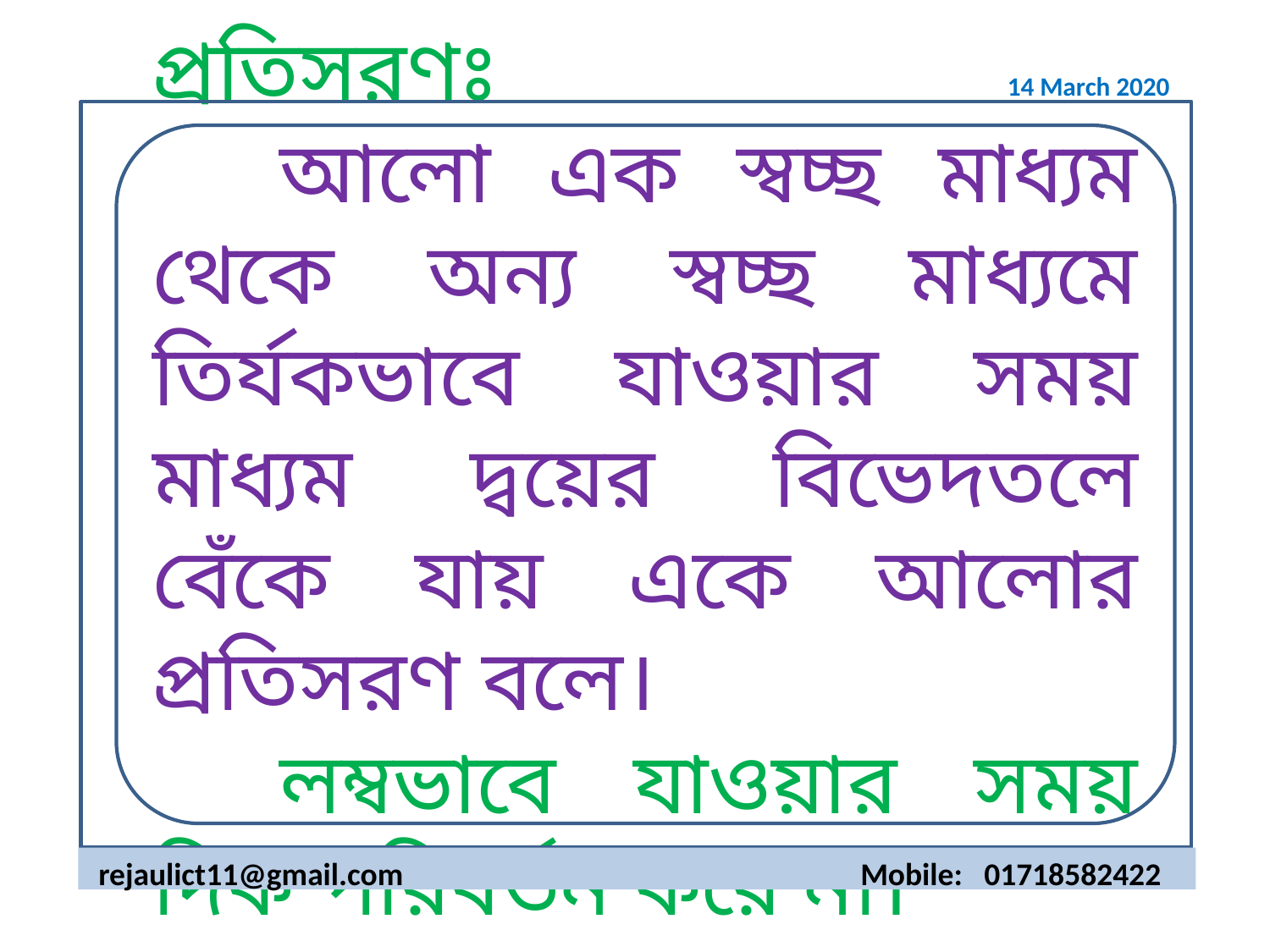

14 March 2020

প্রতিসরণঃ
	আলো এক স্বচ্ছ মাধ্যম থেকে অন্য স্বচ্ছ মাধ্যমে তির্যকভাবে যাওয়ার সময় মাধ্যম দ্বয়ের বিভেদতলে বেঁকে যায় একে আলোর প্রতিসরণ বলে।

	লম্বভাবে যাওয়ার সময় দিক পরিবর্তন করে না।
rejaulict11@gmail.com       	                                  	 	Mobile:   01718582422